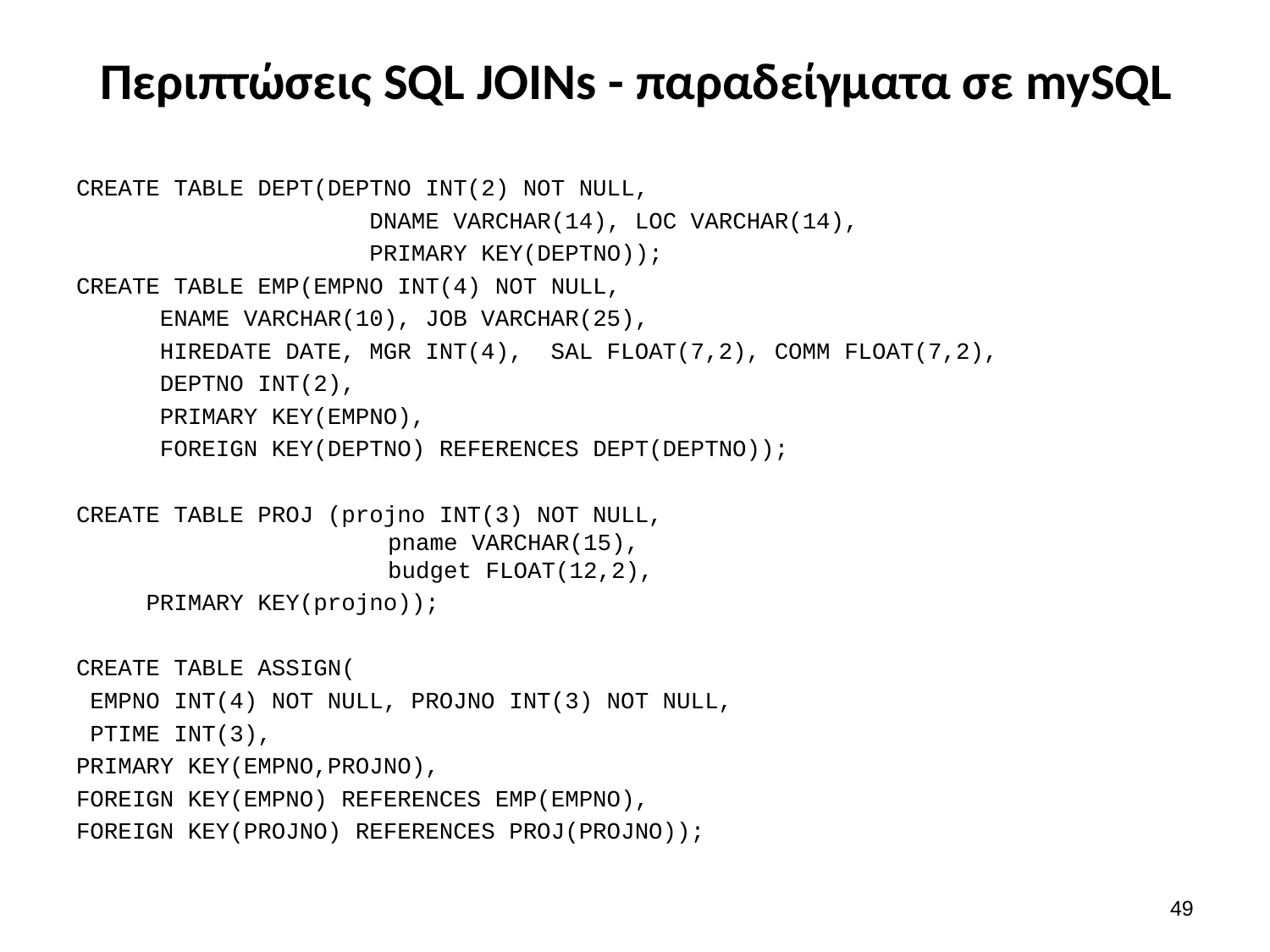

# Περιπτώσεις SQL JOINs - παραδείγματα σε mySQL
CREATE TABLE DEPT(DEPTNO INT(2) NOT NULL,
                     DNAME VARCHAR(14), LOC VARCHAR(14),
                     PRIMARY KEY(DEPTNO));
CREATE TABLE EMP(EMPNO INT(4) NOT NULL,
      ENAME VARCHAR(10), JOB VARCHAR(25),
      HIREDATE DATE, MGR INT(4),  SAL FLOAT(7,2), COMM FLOAT(7,2),
      DEPTNO INT(2),
      PRIMARY KEY(EMPNO),
      FOREIGN KEY(DEPTNO) REFERENCES DEPT(DEPTNO));

CREATE TABLE PROJ (projno INT(3) NOT NULL,
                   pname VARCHAR(15),
                   budget FLOAT(12,2),
     PRIMARY KEY(projno));

CREATE TABLE ASSIGN(
 EMPNO INT(4) NOT NULL, PROJNO INT(3) NOT NULL,
 PTIME INT(3),
PRIMARY KEY(EMPNO,PROJNO),
FOREIGN KEY(EMPNO) REFERENCES EMP(EMPNO),
FOREIGN KEY(PROJNO) REFERENCES PROJ(PROJNO));

49